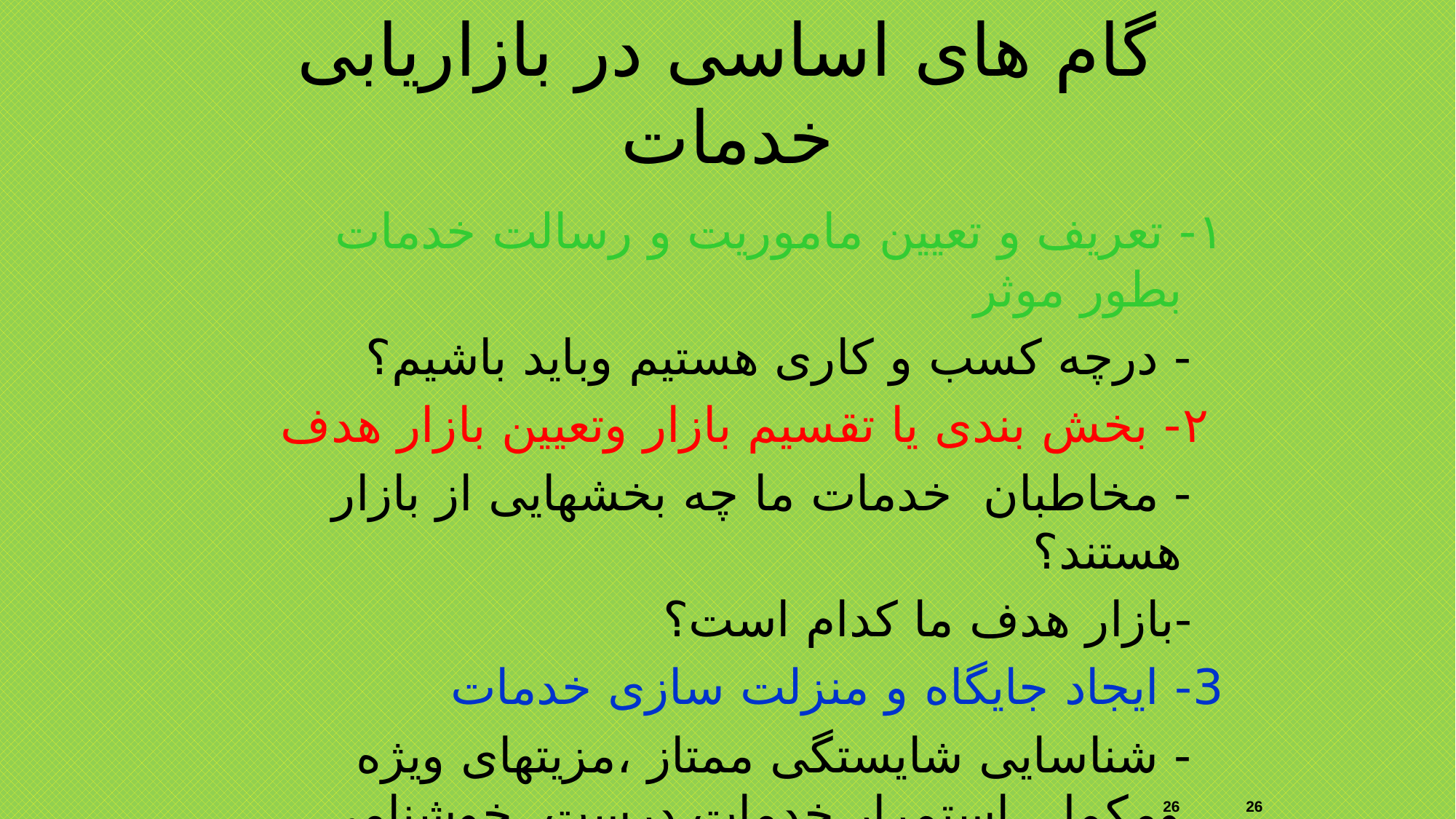

گام های اساسی در بازاریابی خدمات
۱- تعریف و تعیین ماموریت و رسالت خدمات بطور موثر
  - درچه کسب و کاری هستیم وباید باشیم؟
 ۲- بخش بندی یا تقسیم بازار وتعیین بازار هدف
  - مخاطبان  خدمات ما چه بخشهایی از بازار هستند؟
  -بازار هدف ما کدام است؟
3- ایجاد جایگاه و منزلت سازی خدمات
  - شناسایی شایستگی ممتاز ،مزیتهای ویژه ومکمل ،استمرار خدمات درست ،خوشنامی
26
26